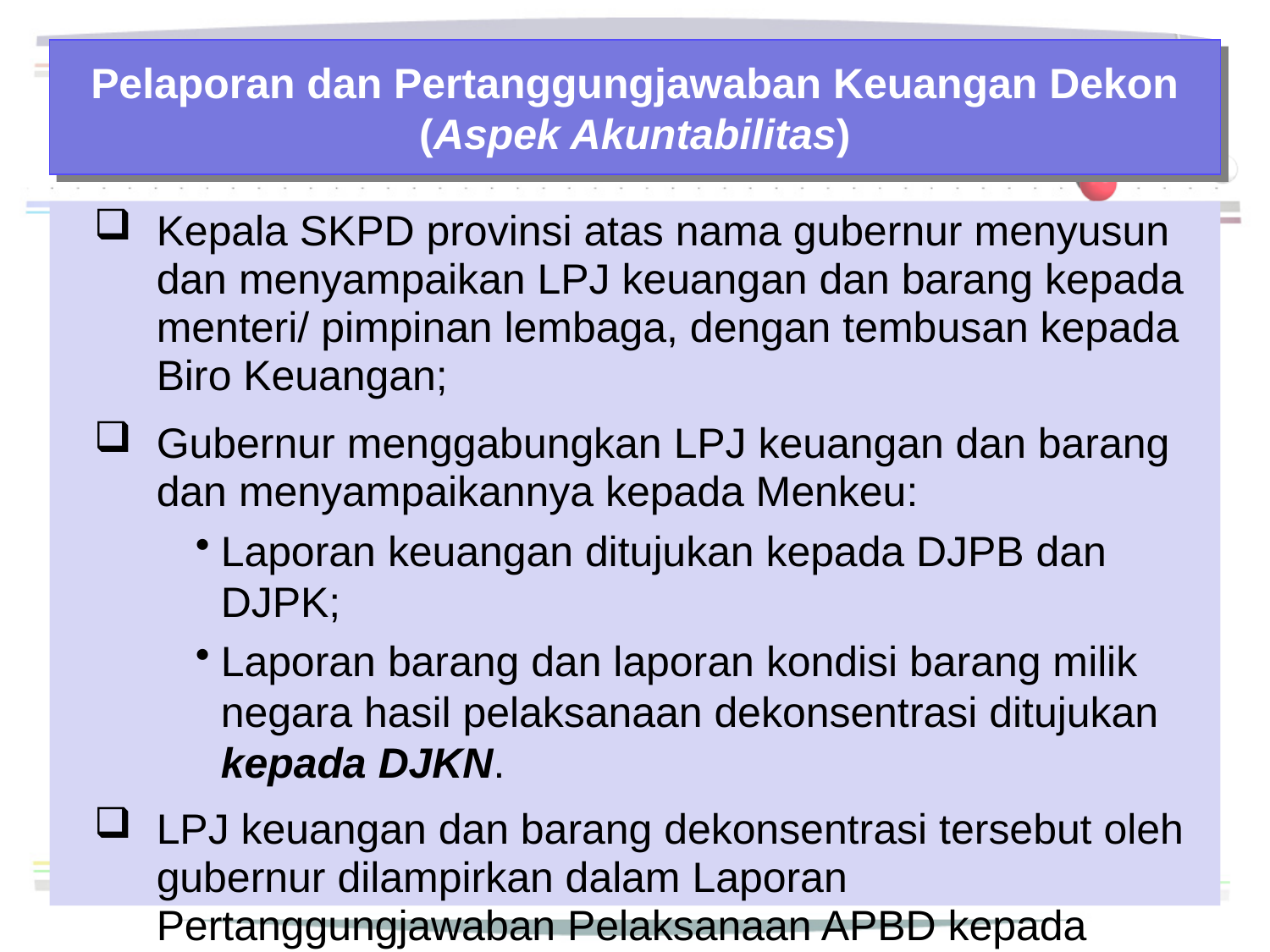

Pelaporan dan Pertanggungjawaban Keuangan Dekon (Aspek Akuntabilitas)
Kepala SKPD provinsi atas nama gubernur menyusun dan menyampaikan LPJ keuangan dan barang kepada menteri/ pimpinan lembaga, dengan tembusan kepada Biro Keuangan;
Gubernur menggabungkan LPJ keuangan dan barang dan menyampaikannya kepada Menkeu:
Laporan keuangan ditujukan kepada DJPB dan DJPK;
Laporan barang dan laporan kondisi barang milik negara hasil pelaksanaan dekonsentrasi ditujukan kepada DJKN.
LPJ keuangan dan barang dekonsentrasi tersebut oleh gubernur dilampirkan dalam Laporan Pertanggungjawaban Pelaksanaan APBD kepada DPRD;
Menteri/pimpinan lembaga menyampaikan LPJ keuangan dan barang kepada Presiden melalui Menkeu.